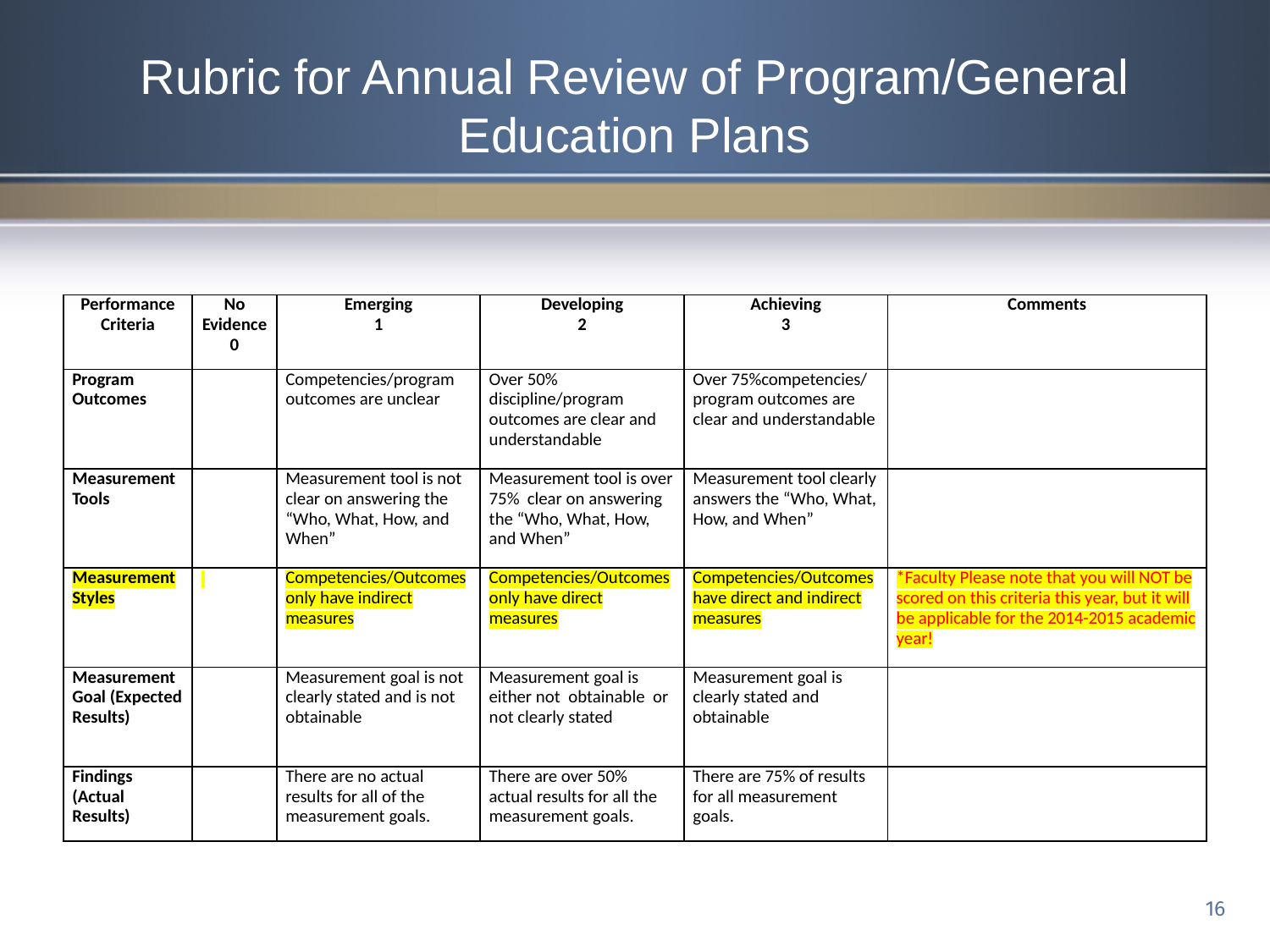

# Rubric for Annual Review of Program/General Education Plans
| Performance Criteria | No Evidence 0 | Emerging 1 | Developing 2 | Achieving 3 | Comments |
| --- | --- | --- | --- | --- | --- |
| Program Outcomes |  | Competencies/program outcomes are unclear | Over 50% discipline/program outcomes are clear and understandable | Over 75%competencies/ program outcomes are clear and understandable |  |
| Measurement Tools |  | Measurement tool is not clear on answering the “Who, What, How, and When” | Measurement tool is over 75% clear on answering the “Who, What, How, and When” | Measurement tool clearly answers the “Who, What, How, and When” |  |
| Measurement Styles |  | Competencies/Outcomes only have indirect measures | Competencies/Outcomes only have direct measures | Competencies/Outcomes have direct and indirect measures | \*Faculty Please note that you will NOT be scored on this criteria this year, but it will be applicable for the 2014-2015 academic year! |
| Measurement Goal (Expected Results) |  | Measurement goal is not clearly stated and is not obtainable | Measurement goal is either not obtainable or not clearly stated | Measurement goal is clearly stated and obtainable |  |
| Findings (Actual Results) |  | There are no actual results for all of the measurement goals. | There are over 50% actual results for all the measurement goals. | There are 75% of results for all measurement goals. |  |
16